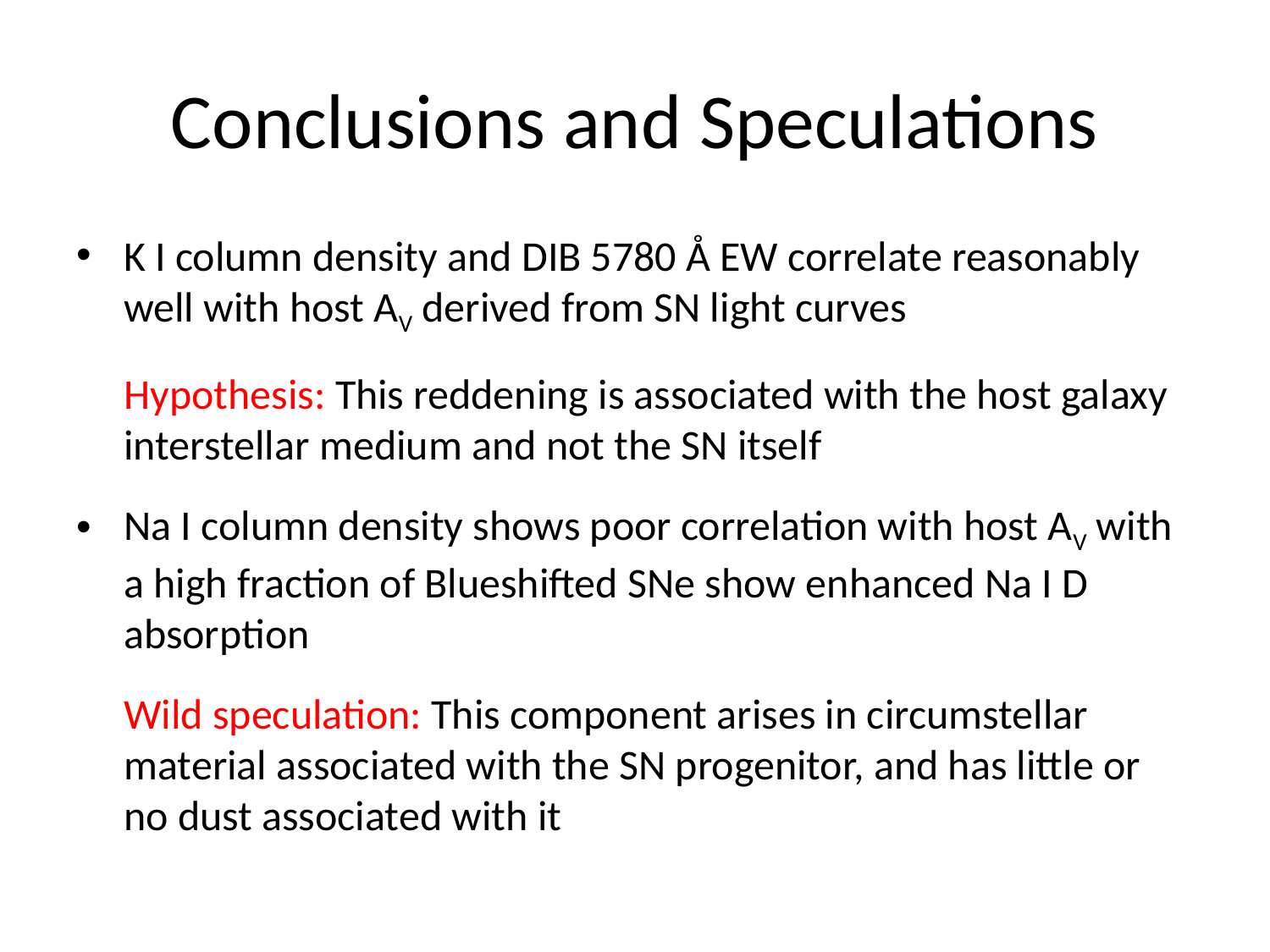

# Conclusions and Speculations
K I column density and DIB 5780 Å EW correlate reasonably well with host AV derived from SN light curves
	Hypothesis: This reddening is associated with the host galaxy interstellar medium and not the SN itself
Na I column density shows poor correlation with host AV with a high fraction of Blueshifted SNe show enhanced Na I D absorption
	Wild speculation: This component arises in circumstellar material associated with the SN progenitor, and has little or no dust associated with it